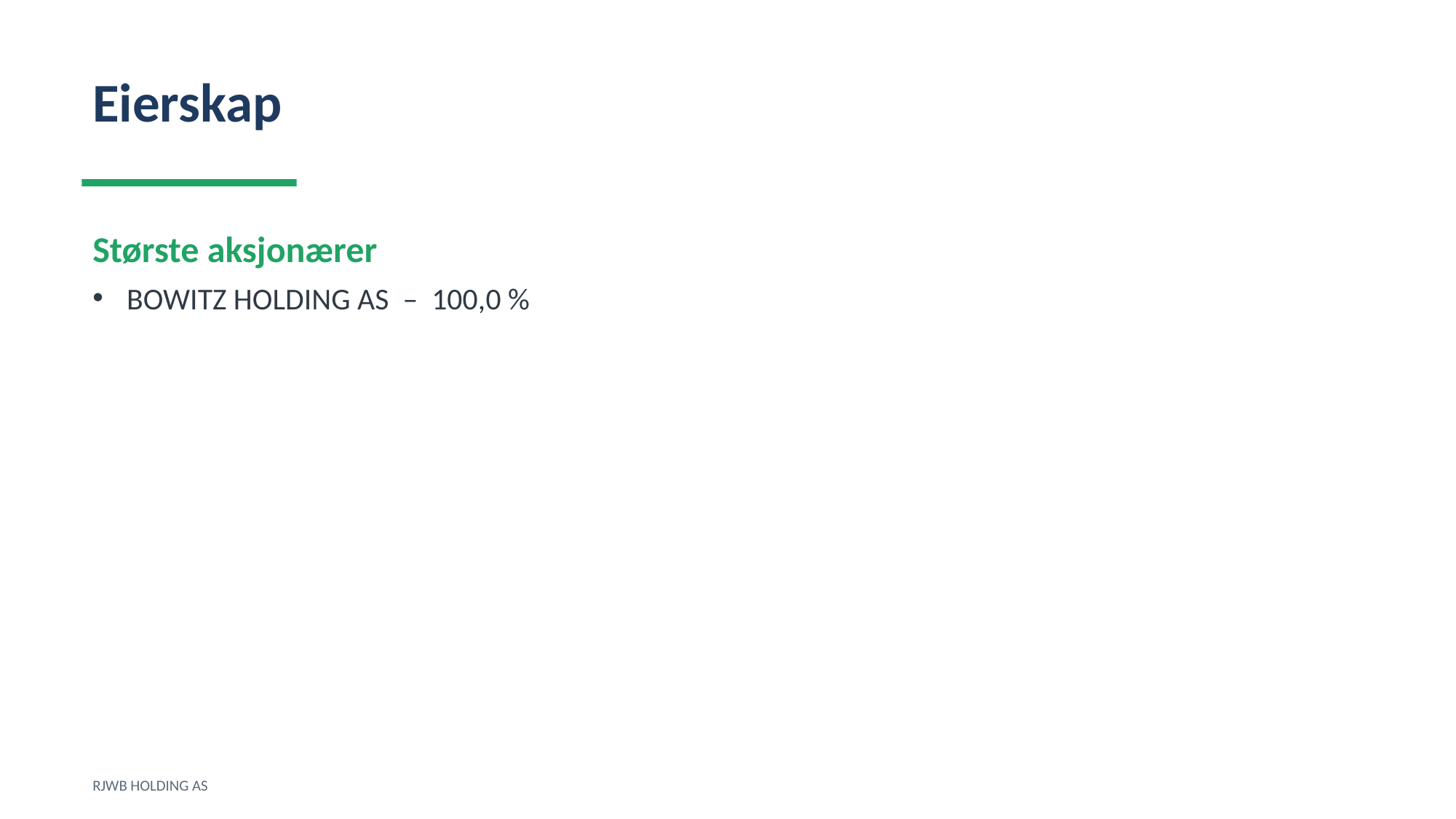

Eierskap

Største aksjonærer
BOWITZ HOLDING AS  –  100,0 %
RJWB HOLDING AS